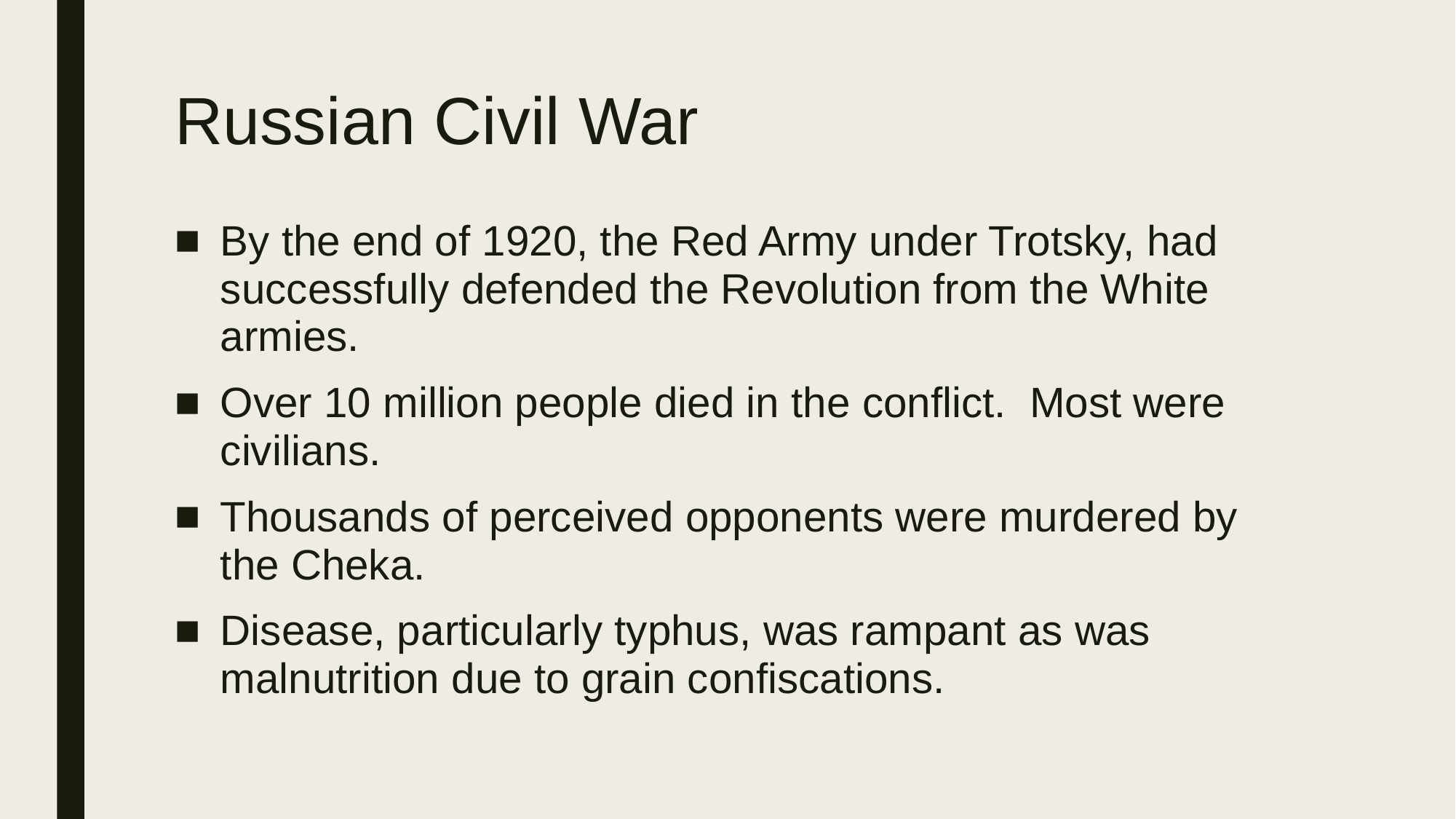

# Russian Civil War
By the end of 1920, the Red Army under Trotsky, had successfully defended the Revolution from the White armies.
Over 10 million people died in the conflict.  Most were civilians.
Thousands of perceived opponents were murdered by the Cheka.
Disease, particularly typhus, was rampant as was malnutrition due to grain confiscations.